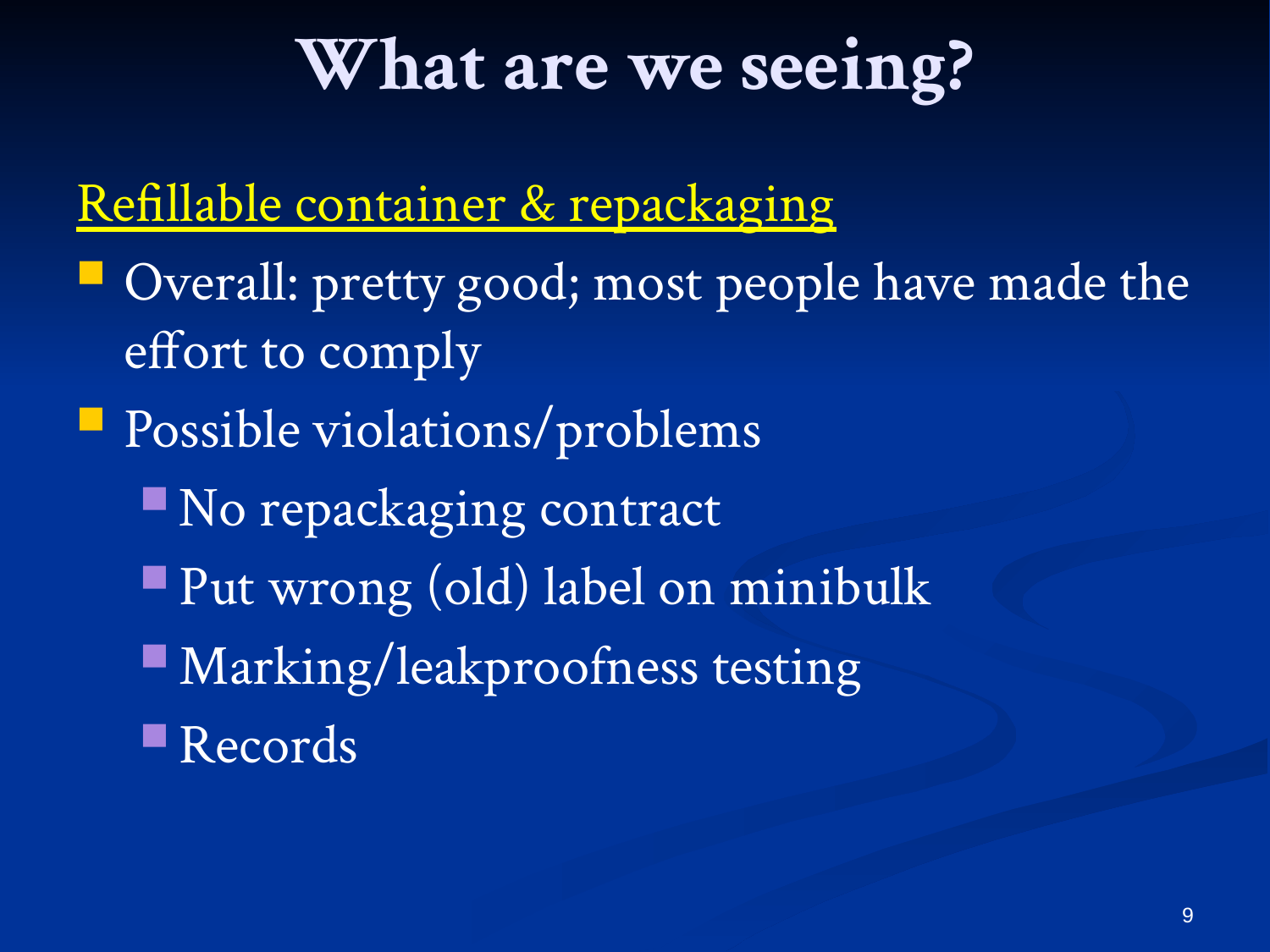

# What are we seeing?
Refillable container & repackaging
Overall: pretty good; most people have made the effort to comply
Possible violations/problems
No repackaging contract
Put wrong (old) label on minibulk
Marking/leakproofness testing
Records

9